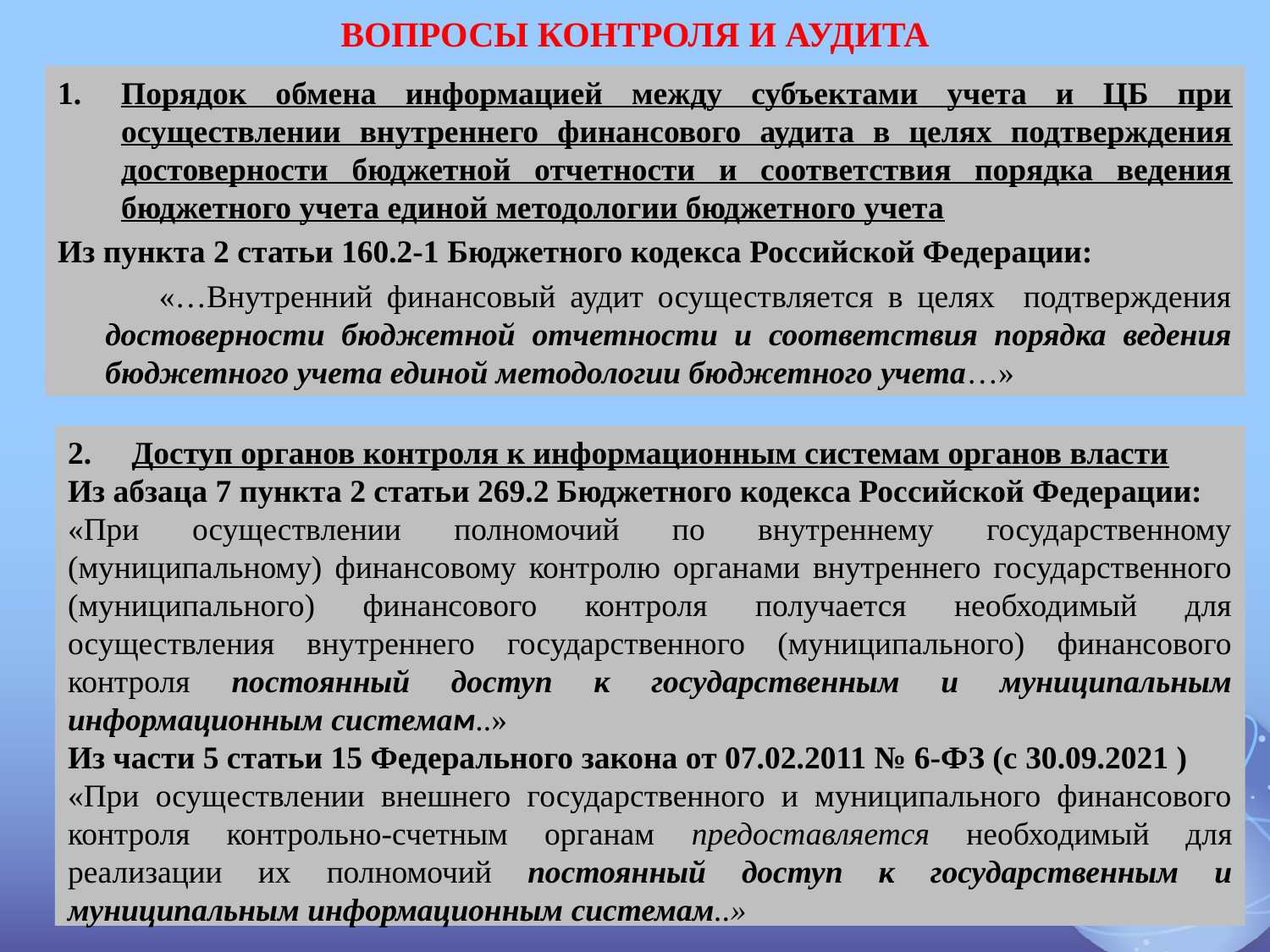

# ВОПРОСЫ КОНТРОЛЯ И АУДИТА
Порядок обмена информацией между субъектами учета и ЦБ при осуществлении внутреннего финансового аудита в целях подтверждения достоверности бюджетной отчетности и соответствия порядка ведения бюджетного учета единой методологии бюджетного учета
Из пункта 2 статьи 160.2-1 Бюджетного кодекса Российской Федерации:
       «…Внутренний финансовый аудит осуществляется в целях  подтверждения достоверности бюджетной отчетности и соответствия порядка ведения бюджетного учета единой методологии бюджетного учета…»
2.     Доступ органов контроля к информационным системам органов власти
Из абзаца 7 пункта 2 статьи 269.2 Бюджетного кодекса Российской Федерации:
«При осуществлении полномочий по внутреннему государственному (муниципальному) финансовому контролю органами внутреннего государственного (муниципального) финансового контроля получается необходимый для осуществления внутреннего государственного (муниципального) финансового контроля постоянный доступ к государственным и муниципальным информационным системам..»
Из части 5 статьи 15 Федерального закона от 07.02.2011 № 6-ФЗ (с 30.09.2021 )
«При осуществлении внешнего государственного и муниципального финансового контроля контрольно-счетным органам предоставляется необходимый для реализации их полномочий постоянный доступ к государственным и муниципальным информационным системам..»